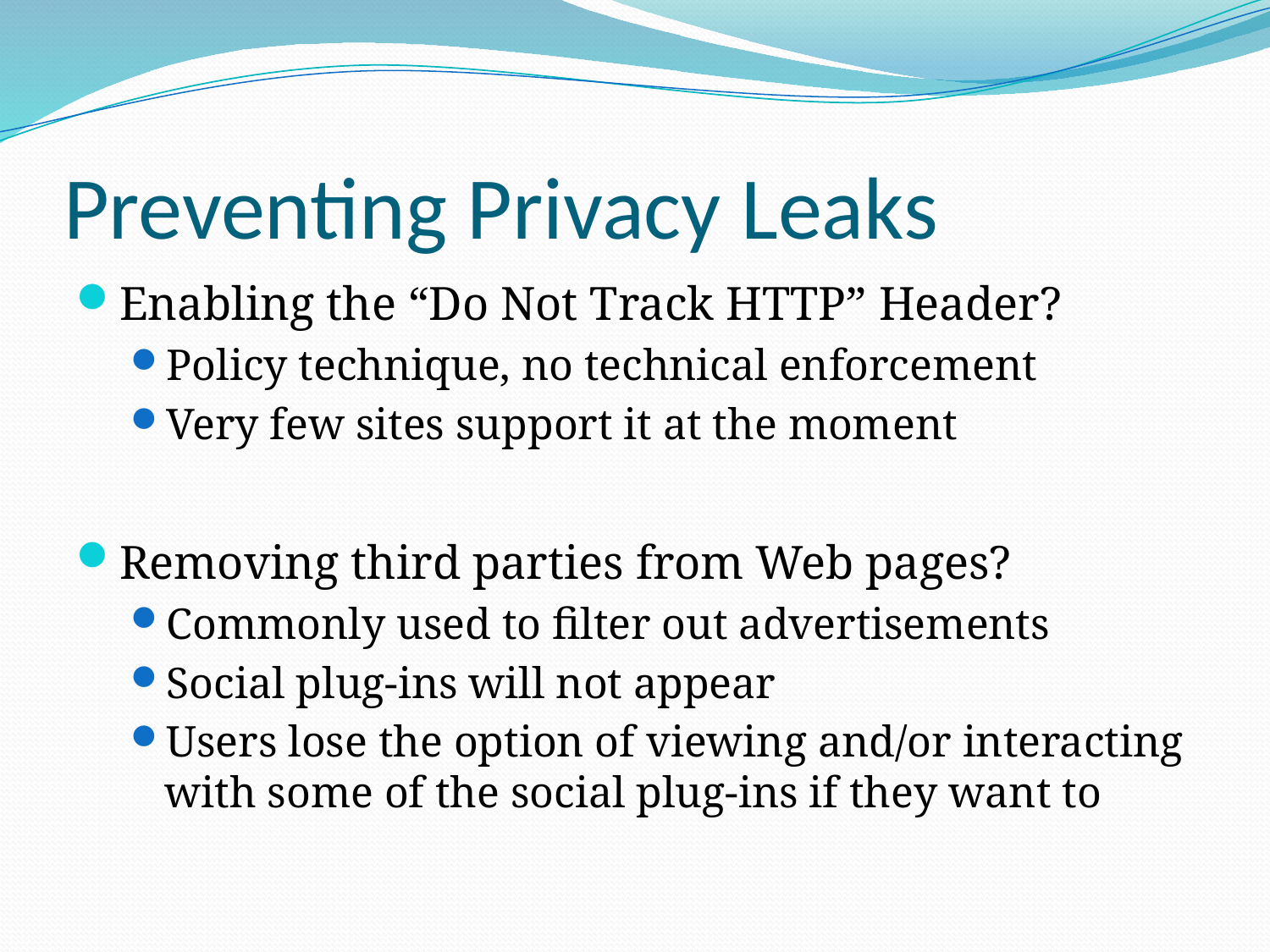

# Preventing Privacy Leaks
Enabling the “Do Not Track HTTP” Header?
Policy technique, no technical enforcement
Very few sites support it at the moment

Removing third parties from Web pages?
Commonly used to filter out advertisements
Social plug-ins will not appear
Users lose the option of viewing and/or interacting with some of the social plug-ins if they want to